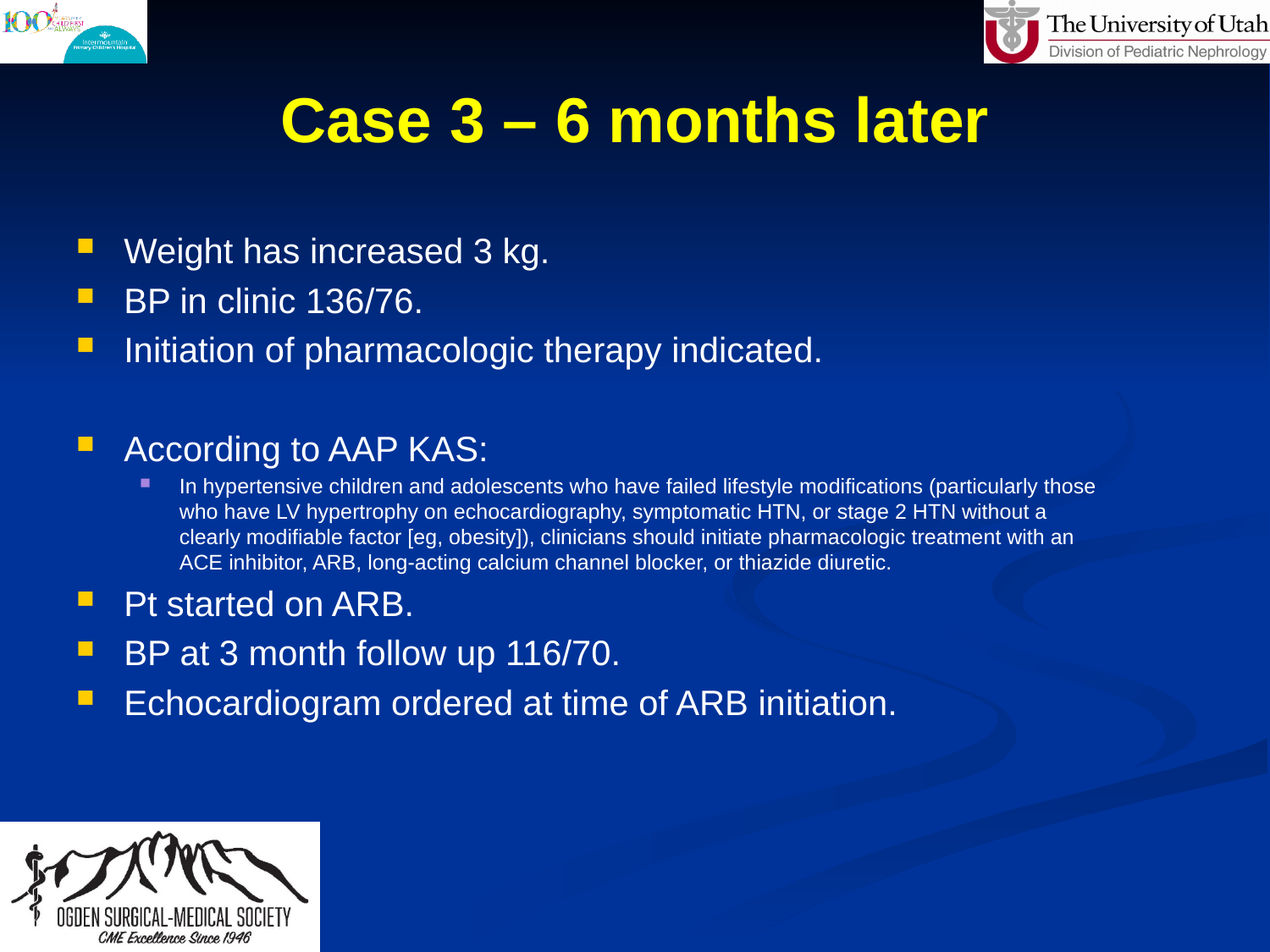

# Case 3 – 6 months later
Weight has increased 3 kg.
BP in clinic 136/76.
Initiation of pharmacologic therapy indicated.

According to AAP KAS:
In hypertensive children and adolescents who have failed lifestyle modifications (particularly those who have LV hypertrophy on echocardiography, symptomatic HTN, or stage 2 HTN without a clearly modifiable factor [eg, obesity]), clinicians should initiate pharmacologic treatment with an ACE inhibitor, ARB, long-acting calcium channel blocker, or thiazide diuretic.
Pt started on ARB.
BP at 3 month follow up 116/70.
Echocardiogram ordered at time of ARB initiation.